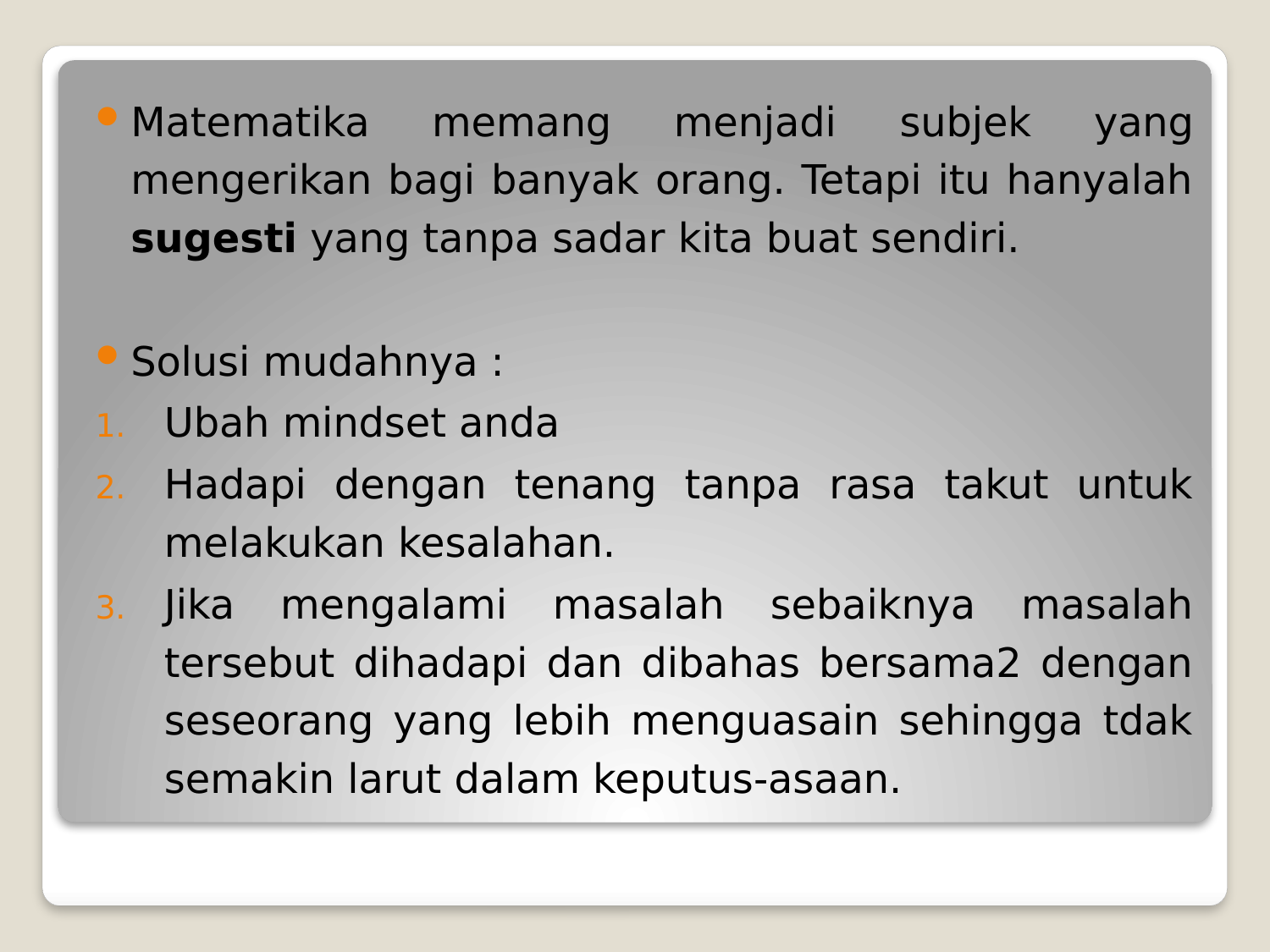

Matematika memang menjadi subjek yang mengerikan bagi banyak orang. Tetapi itu hanyalah sugesti yang tanpa sadar kita buat sendiri.

Solusi mudahnya :
Ubah mindset anda
Hadapi dengan tenang tanpa rasa takut untuk melakukan kesalahan.
Jika mengalami masalah sebaiknya masalah tersebut dihadapi dan dibahas bersama2 dengan seseorang yang lebih menguasain sehingga tdak semakin larut dalam keputus-asaan.